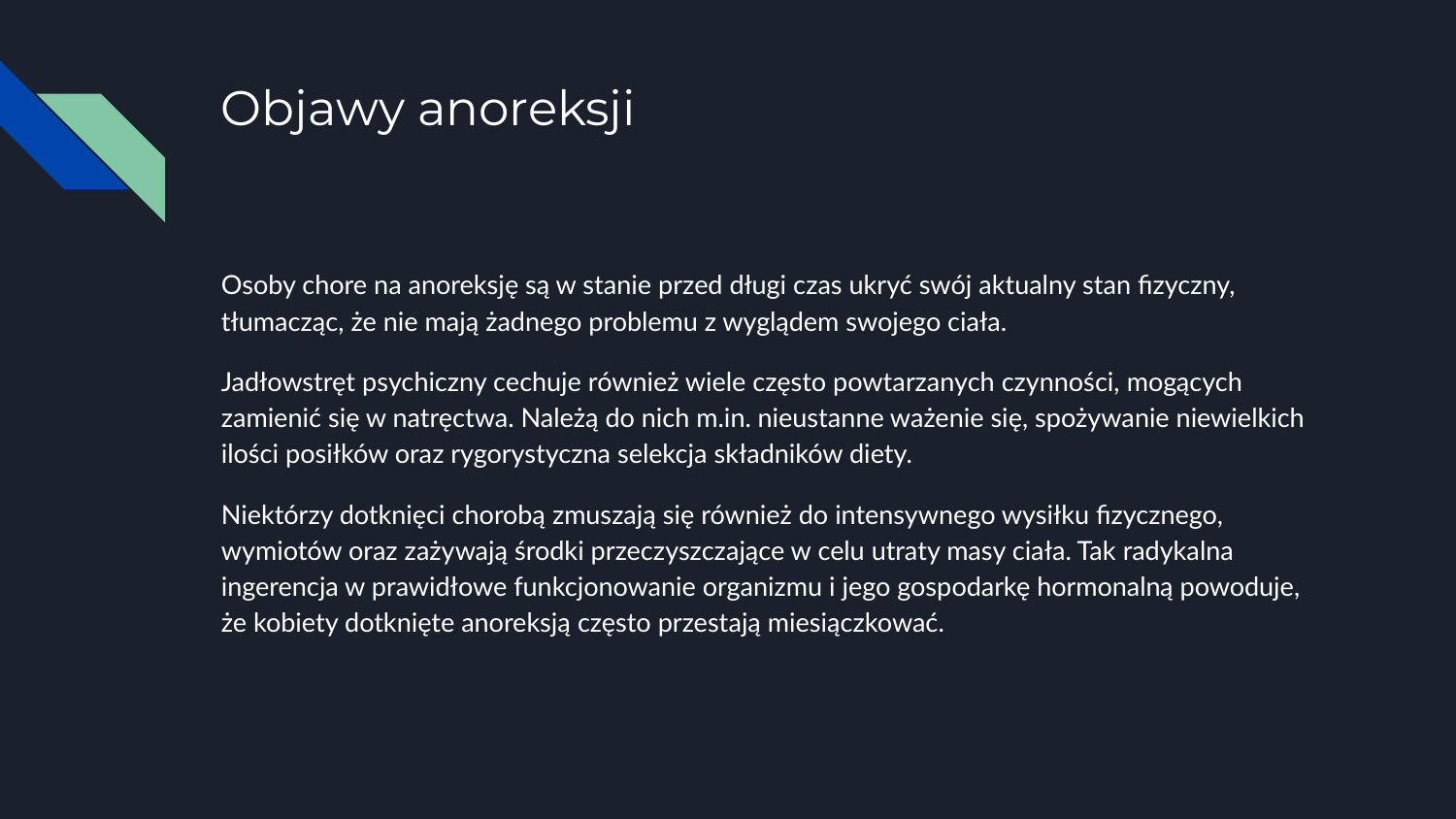

# Objawy anoreksji
Osoby chore na anoreksję są w stanie przed długi czas ukryć swój aktualny stan fizyczny, tłumacząc, że nie mają żadnego problemu z wyglądem swojego ciała.
Jadłowstręt psychiczny cechuje również wiele często powtarzanych czynności, mogących zamienić się w natręctwa. Należą do nich m.in. nieustanne ważenie się, spożywanie niewielkich ilości posiłków oraz rygorystyczna selekcja składników diety.
Niektórzy dotknięci chorobą zmuszają się również do intensywnego wysiłku fizycznego, wymiotów oraz zażywają środki przeczyszczające w celu utraty masy ciała. Tak radykalna ingerencja w prawidłowe funkcjonowanie organizmu i jego gospodarkę hormonalną powoduje, że kobiety dotknięte anoreksją często przestają miesiączkować.